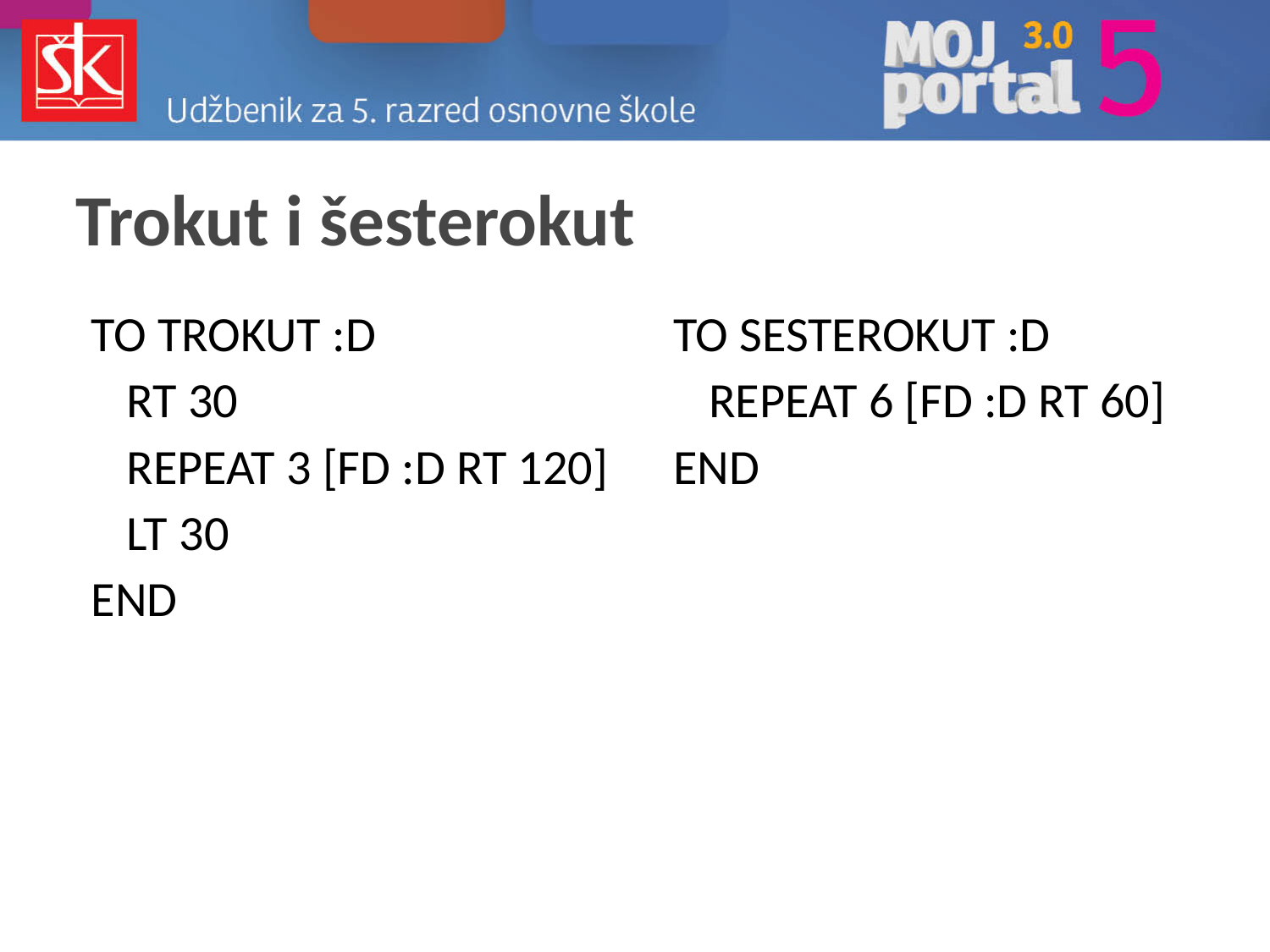

# Trokut i šesterokut
TO TROKUT :D
	RT 30
	REPEAT 3 [FD :D RT 120]
	LT 30
END
TO SESTEROKUT :D
	REPEAT 6 [FD :D RT 60]
END